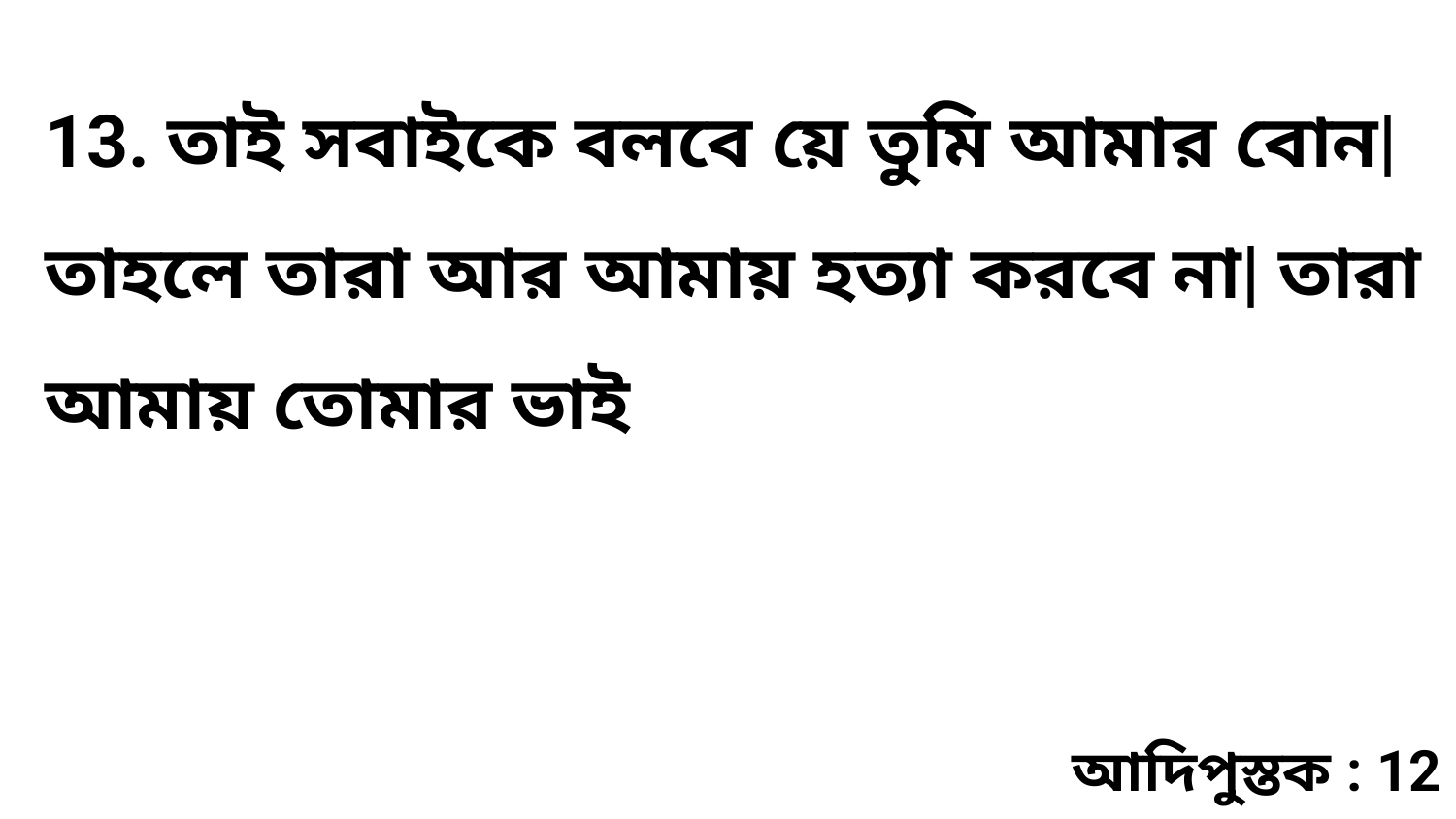

13. তাই সবাইকে বলবে য়ে তুমি আমার বোন| তাহলে তারা আর আমায় হত্যা করবে না| তারা আমায় তোমার ভাই
আদিপুস্তক : 12